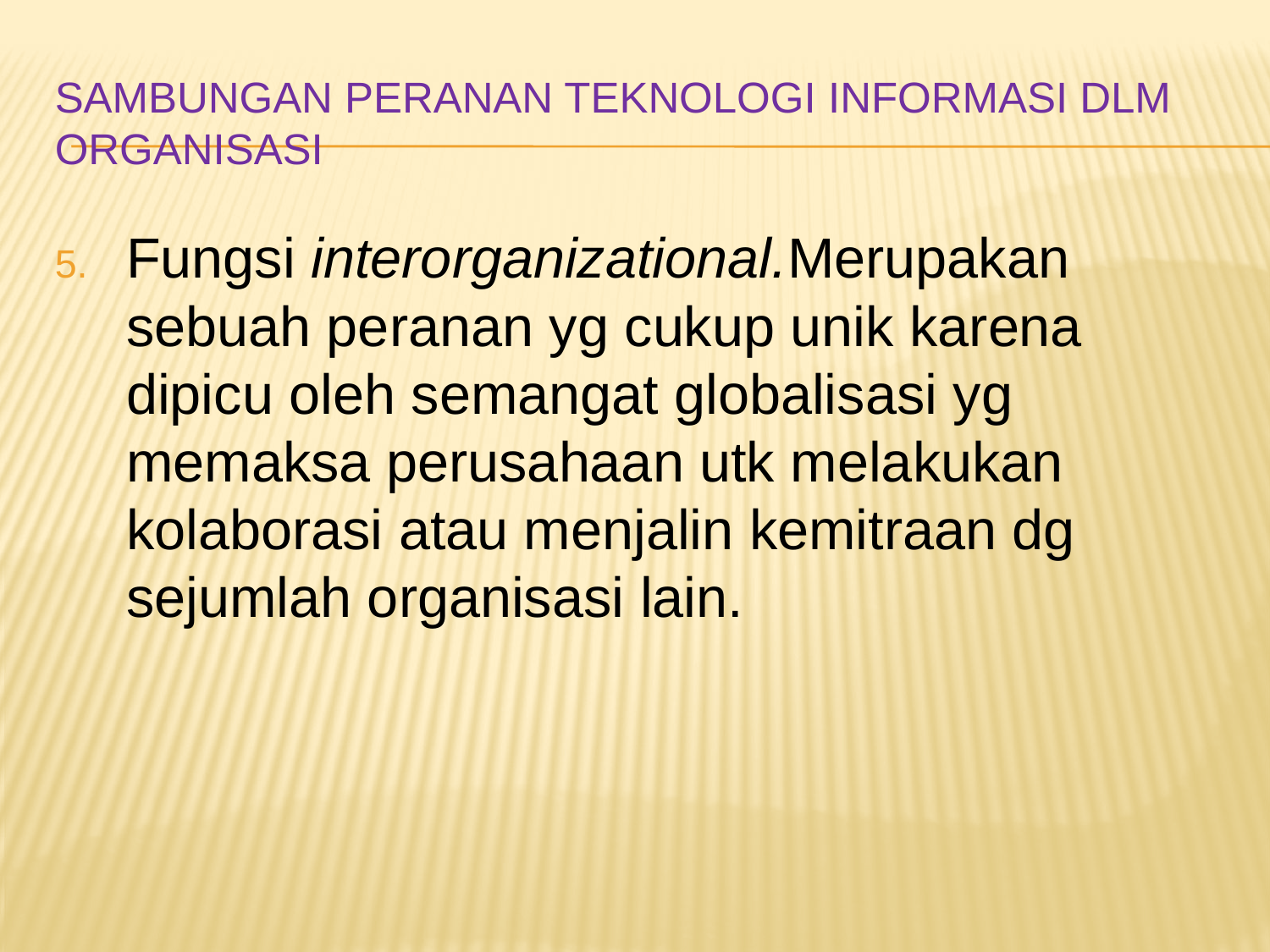

# SAMBUNGAN PERANAN TEKNOLOGI INFORMASI DLM ORGANISASI
Fungsi interorganizational.Merupakan sebuah peranan yg cukup unik karena dipicu oleh semangat globalisasi yg memaksa perusahaan utk melakukan kolaborasi atau menjalin kemitraan dg sejumlah organisasi lain.